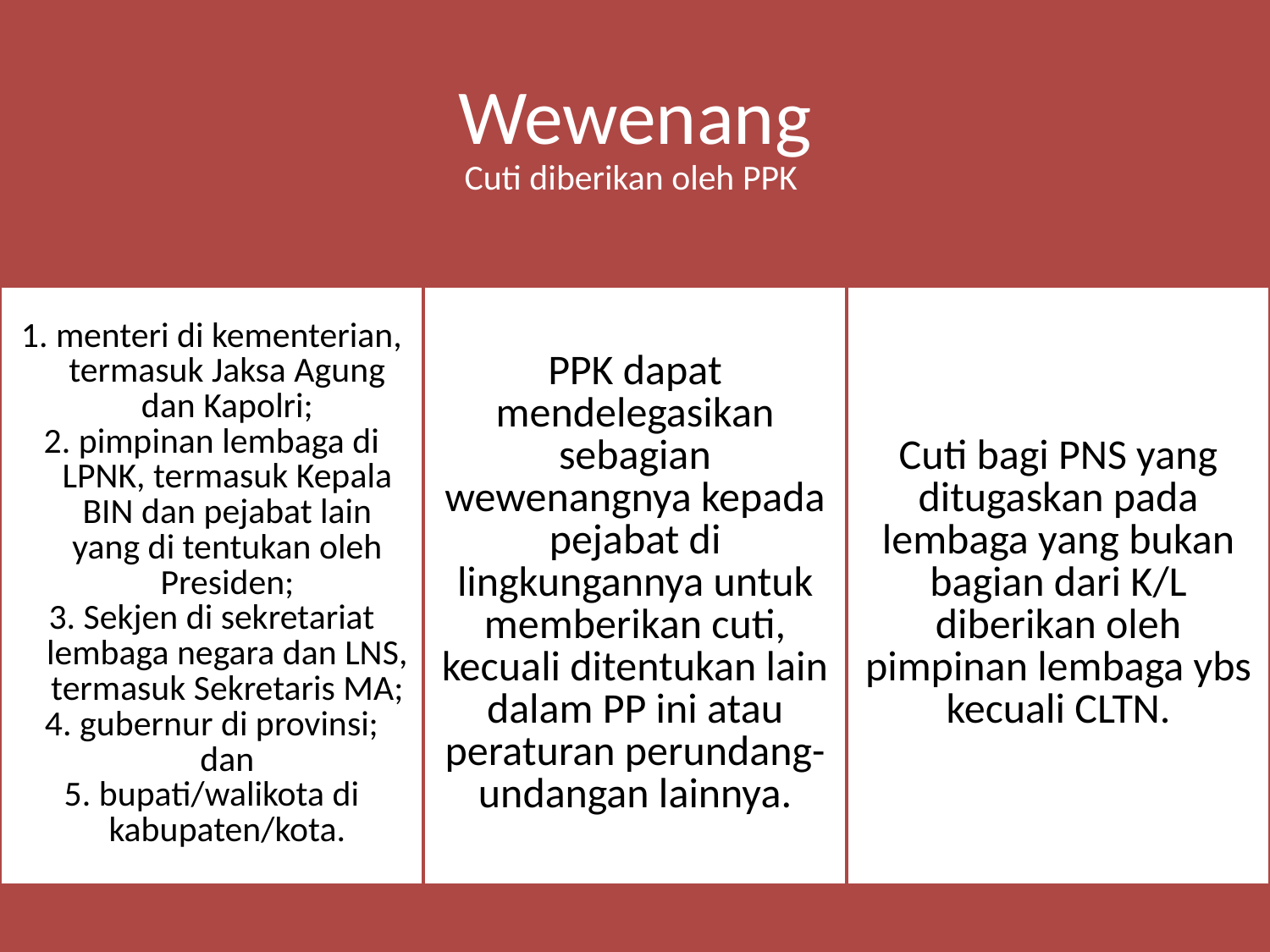

Wewenang
Cuti diberikan oleh PPK
Cuti bagi PNS yang ditugaskan pada lembaga yang bukan bagian dari K/L diberikan oleh pimpinan lembaga ybs kecuali CLTN.